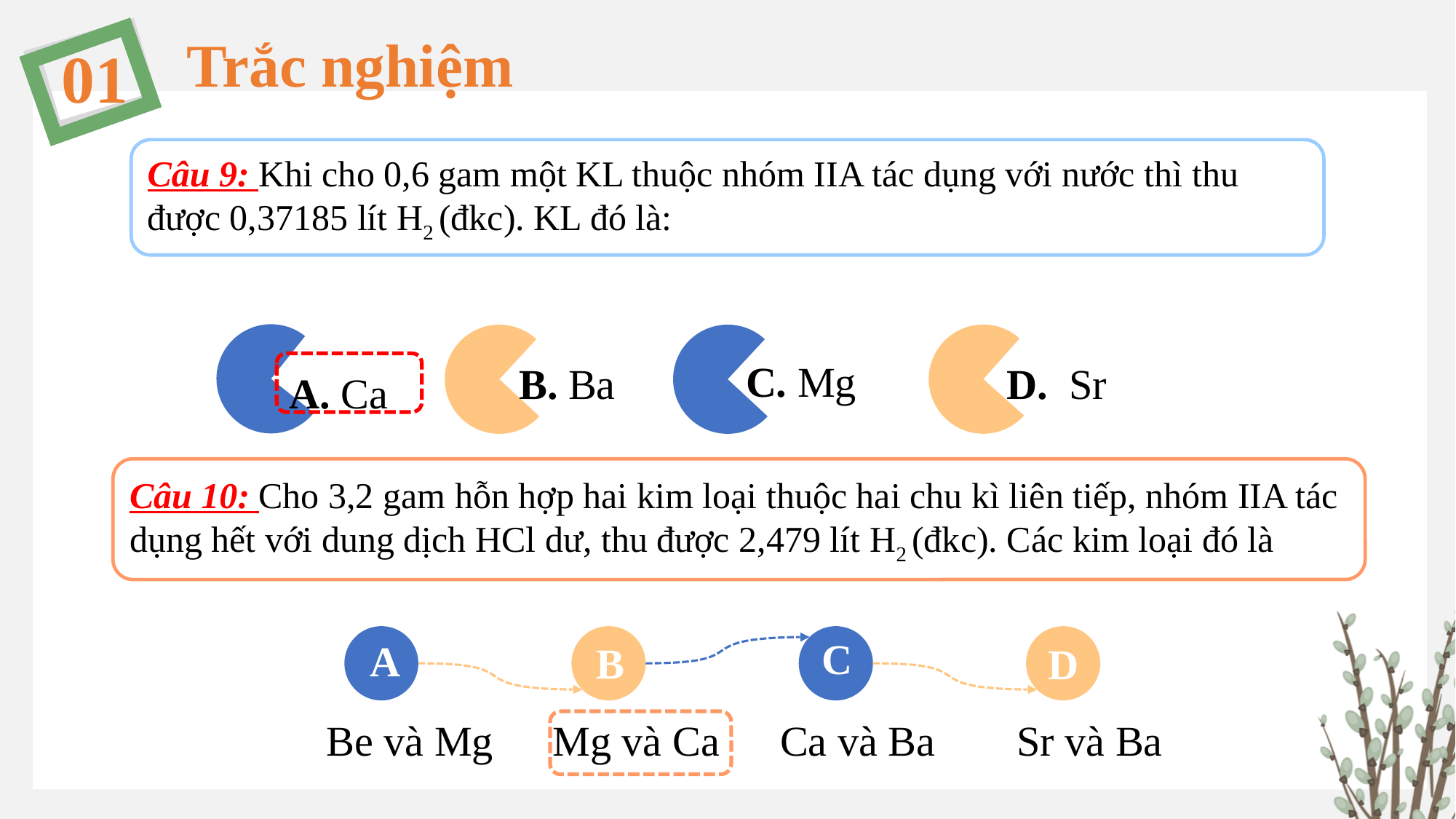

Trắc nghiệm
01
Câu 9: Khi cho 0,6 gam một KL thuộc nhóm IIA tác dụng với nước thì thu được 0,37185 lít H­2 (đkc). KL đó là:

A. Ca
C. Mg
D.  Sr
B. Ba

Câu 10: Cho 3,2 gam hỗn hợp hai kim loại thuộc hai chu kì liên tiếp, nhóm IIA tác dụng hết với dung dịch HCl dư, thu được 2,479 lít H2 (đkc). Các kim loại đó là

C
A
B
D
Be và Mg
Mg và Ca
Ca và Ba
Sr và Ba